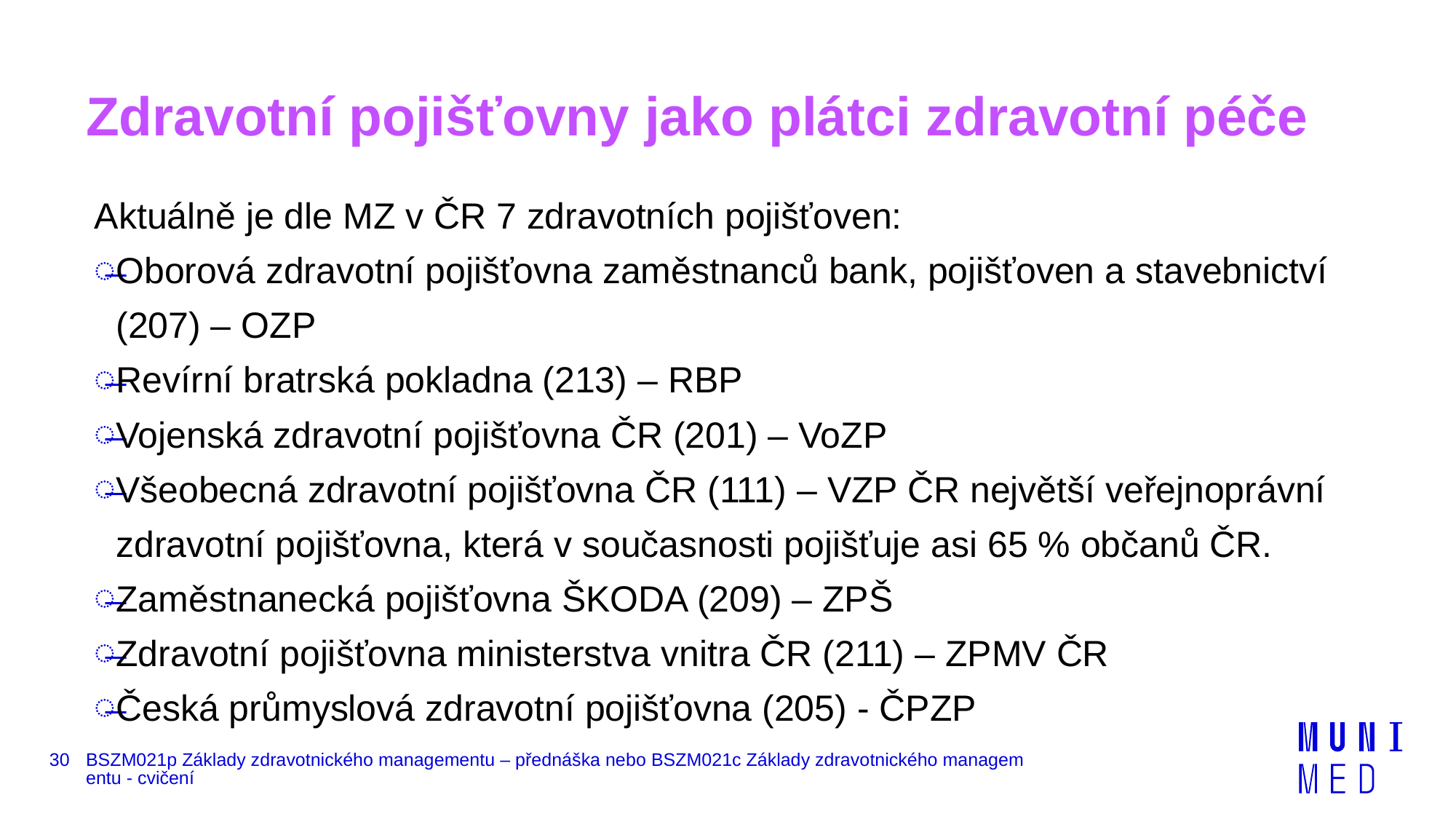

# Zdravotní pojišťovny jako plátci zdravotní péče
Aktuálně je dle MZ v ČR 7 zdravotních pojišťoven:
Oborová zdravotní pojišťovna zaměstnanců bank, pojišťoven a stavebnictví (207) – OZP
Revírní bratrská pokladna (213) – RBP
Vojenská zdravotní pojišťovna ČR (201) – VoZP
Všeobecná zdravotní pojišťovna ČR (111) – VZP ČR největší veřejnoprávní zdravotní pojišťovna, která v současnosti pojišťuje asi 65 % občanů ČR.
Zaměstnanecká pojišťovna ŠKODA (209) – ZPŠ
Zdravotní pojišťovna ministerstva vnitra ČR (211) – ZPMV ČR
Česká průmyslová zdravotní pojišťovna (205) - ČPZP

30
BSZM021p Základy zdravotnického managementu – přednáška nebo BSZM021c Základy zdravotnického managementu - cvičení